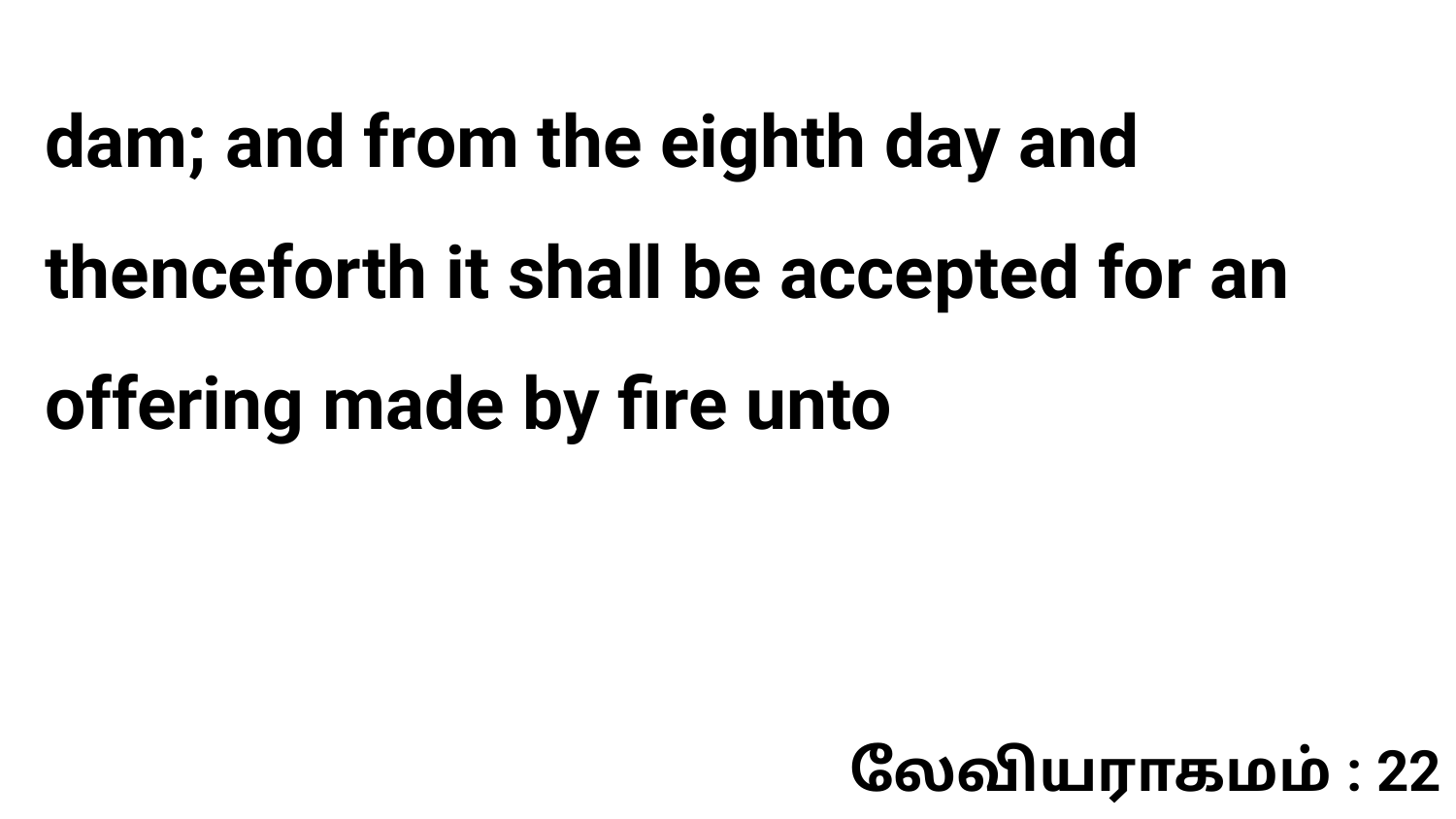

dam; and from the eighth day and thenceforth it shall be accepted for an offering made by fire unto
லேவியராகமம் : 22